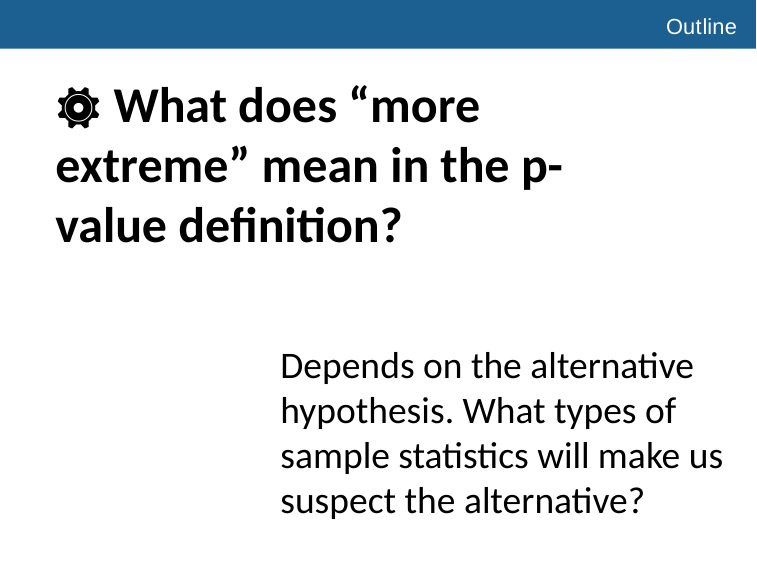

# Outline
⚙ What does “more extreme” mean in the p-value definition?
Depends on the alternative hypothesis. What types of sample statistics will make us suspect the alternative?